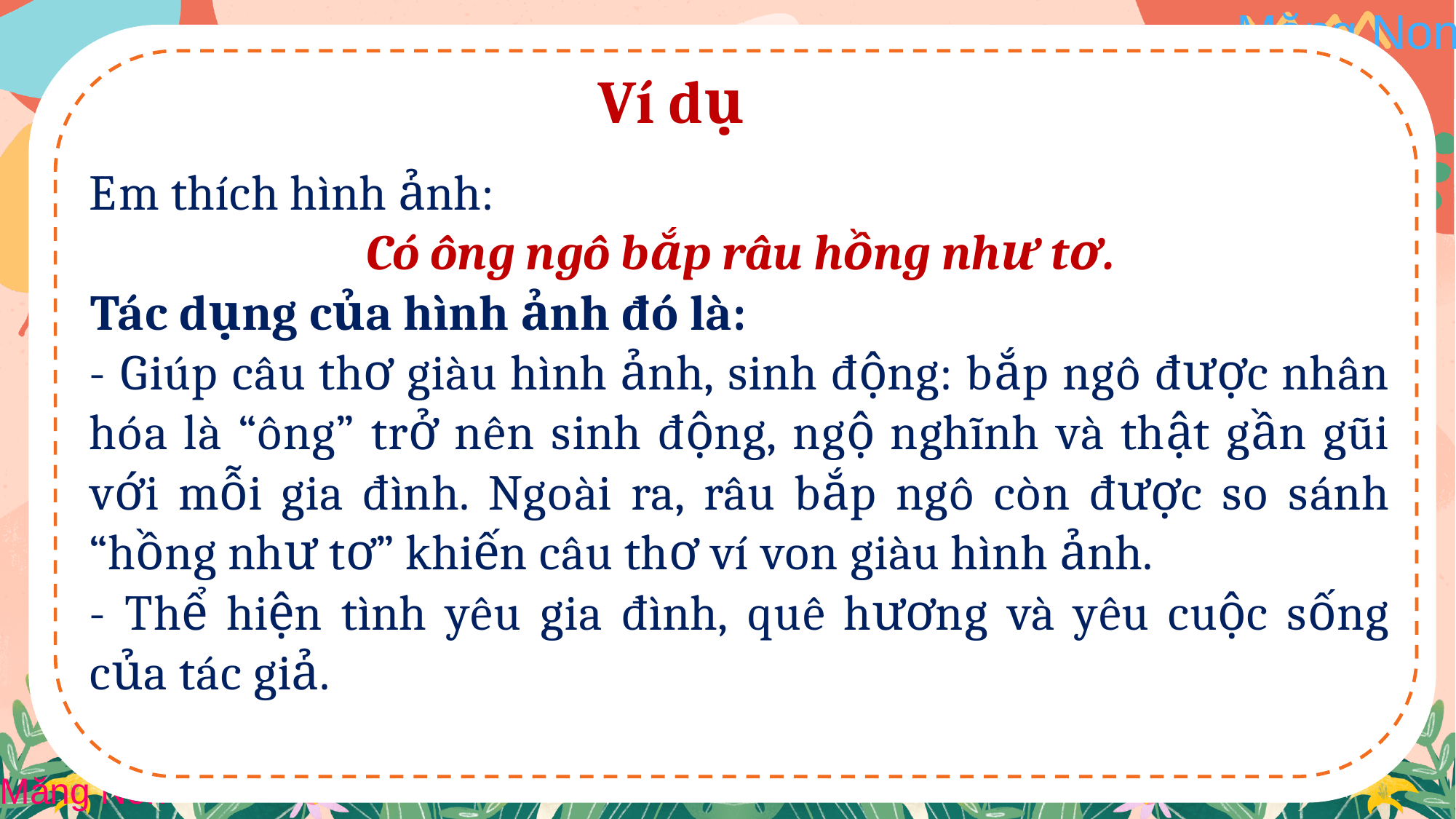

Ví dụ
Em thích hình ảnh:
Có ông ngô bắp râu hồng như tơ.
Tác dụng của hình ảnh đó là:
- Giúp câu thơ giàu hình ảnh, sinh động: bắp ngô được nhân hóa là “ông” trở nên sinh động, ngộ nghĩnh và thật gần gũi với mỗi gia đình. Ngoài ra, râu bắp ngô còn được so sánh “hồng như tơ” khiến câu thơ ví von giàu hình ảnh.
- Thể hiện tình yêu gia đình, quê hương và yêu cuộc sống của tác giả.